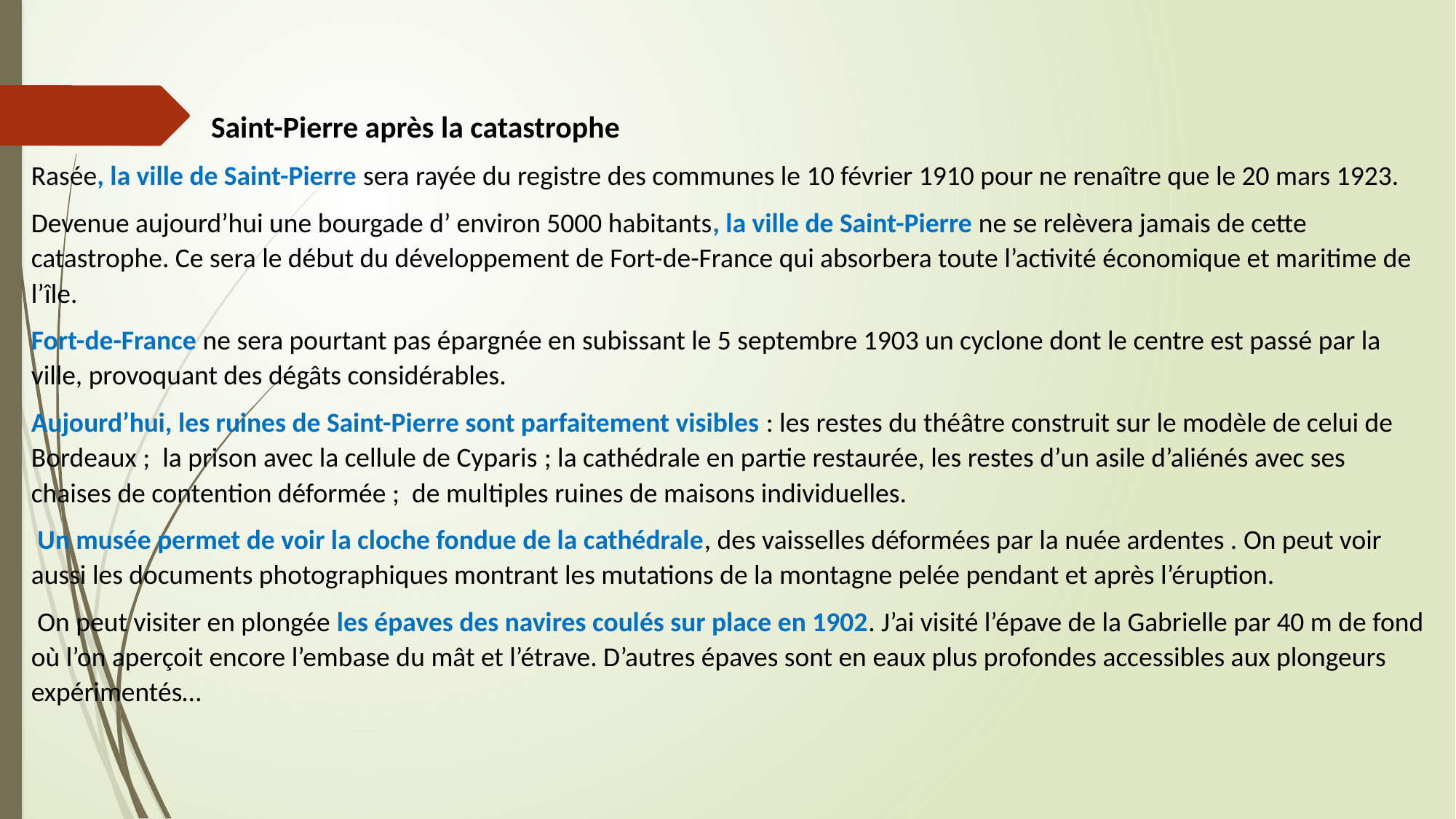

Saint-Pierre après la catastrophe
Rasée, la ville de Saint-Pierre sera rayée du registre des communes le 10 février 1910 pour ne renaître que le 20 mars 1923.
Devenue aujourd’hui une bourgade d’ environ 5000 habitants, la ville de Saint-Pierre ne se relèvera jamais de cette catastrophe. Ce sera le début du développement de Fort-de-France qui absorbera toute l’activité économique et maritime de l’île.
Fort-de-France ne sera pourtant pas épargnée en subissant le 5 septembre 1903 un cyclone dont le centre est passé par la ville, provoquant des dégâts considérables.
Aujourd’hui, les ruines de Saint-Pierre sont parfaitement visibles : les restes du théâtre construit sur le modèle de celui de Bordeaux ;  la prison avec la cellule de Cyparis ; la cathédrale en partie restaurée, les restes d’un asile d’aliénés avec ses chaises de contention déformée ;  de multiples ruines de maisons individuelles.
 Un musée permet de voir la cloche fondue de la cathédrale, des vaisselles déformées par la nuée ardentes . On peut voir aussi les documents photographiques montrant les mutations de la montagne pelée pendant et après l’éruption.
 On peut visiter en plongée les épaves des navires coulés sur place en 1902. J’ai visité l’épave de la Gabrielle par 40 m de fond où l’on aperçoit encore l’embase du mât et l’étrave. D’autres épaves sont en eaux plus profondes accessibles aux plongeurs expérimentés…